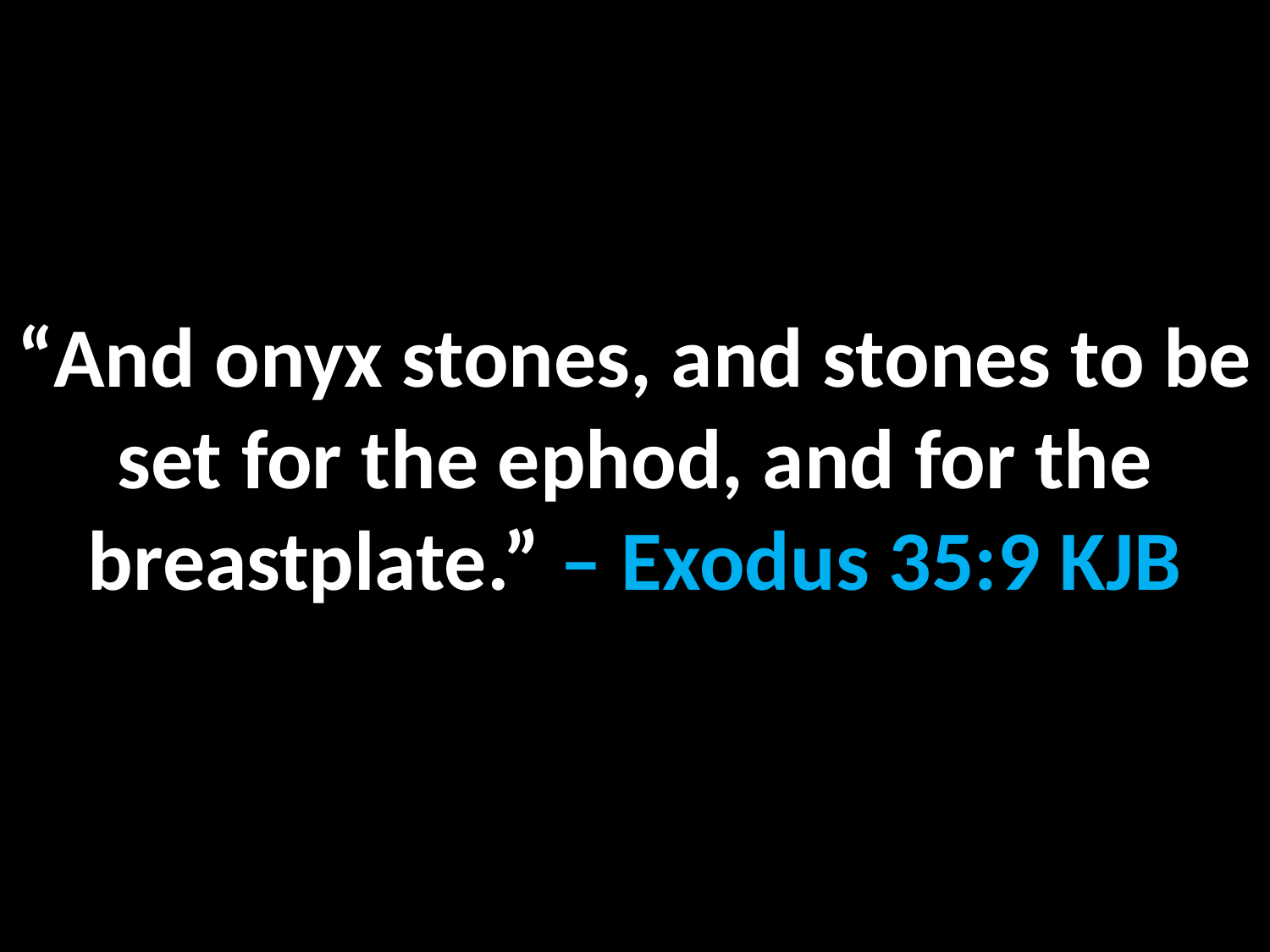

“And onyx stones, and stones to be set for the ephod, and for the breastplate.” – Exodus 35:9 KJB